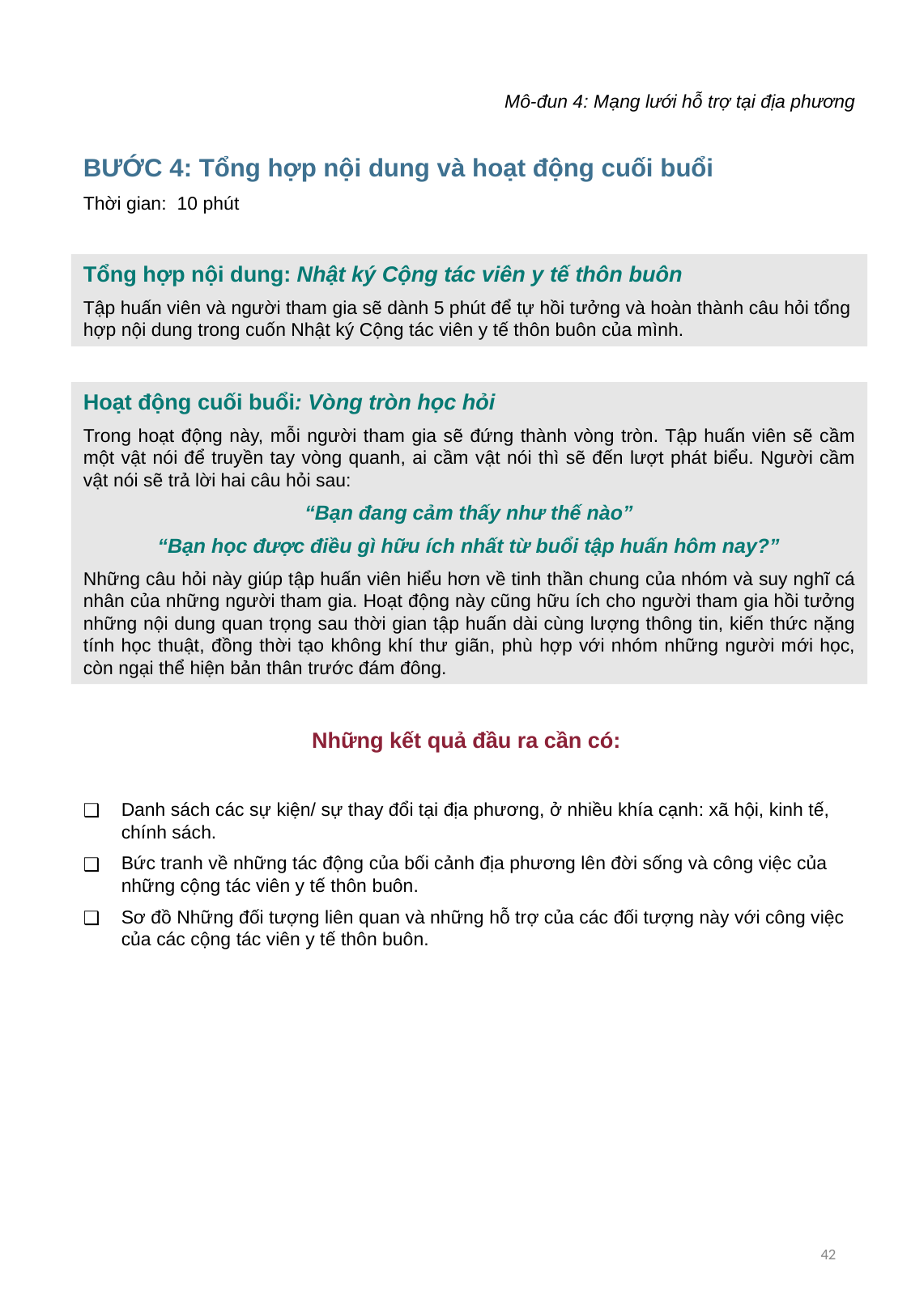

Mô-đun 4: Mạng lưới hỗ trợ tại địa phương
BƯỚC 4: Tổng hợp nội dung và hoạt động cuối buổi
Thời gian:  10 phút
Tổng hợp nội dung: Nhật ký Cộng tác viên y tế thôn buôn
Tập huấn viên và người tham gia sẽ dành 5 phút để tự hồi tưởng và hoàn thành câu hỏi tổng hợp nội dung trong cuốn Nhật ký Cộng tác viên y tế thôn buôn của mình.
Hoạt động cuối buổi: Vòng tròn học hỏi
Trong hoạt động này, mỗi người tham gia sẽ đứng thành vòng tròn. Tập huấn viên sẽ cầm một vật nói để truyền tay vòng quanh, ai cầm vật nói thì sẽ đến lượt phát biểu. Người cầm vật nói sẽ trả lời hai câu hỏi sau:
“Bạn đang cảm thấy như thế nào”
“Bạn học được điều gì hữu ích nhất từ buổi tập huấn hôm nay?”
Những câu hỏi này giúp tập huấn viên hiểu hơn về tinh thần chung của nhóm và suy nghĩ cá nhân của những người tham gia. Hoạt động này cũng hữu ích cho người tham gia hồi tưởng những nội dung quan trọng sau thời gian tập huấn dài cùng lượng thông tin, kiến thức nặng tính học thuật, đồng thời tạo không khí thư giãn, phù hợp với nhóm những người mới học, còn ngại thể hiện bản thân trước đám đông.
Những kết quả đầu ra cần có:

Danh sách các sự kiện/ sự thay đổi tại địa phương, ở nhiều khía cạnh: xã hội, kinh tế, chính sách.
Bức tranh về những tác động của bối cảnh địa phương lên đời sống và công việc của những cộng tác viên y tế thôn buôn.
Sơ đồ Những đối tượng liên quan và những hỗ trợ của các đối tượng này với công việc của các cộng tác viên y tế thôn buôn.

42